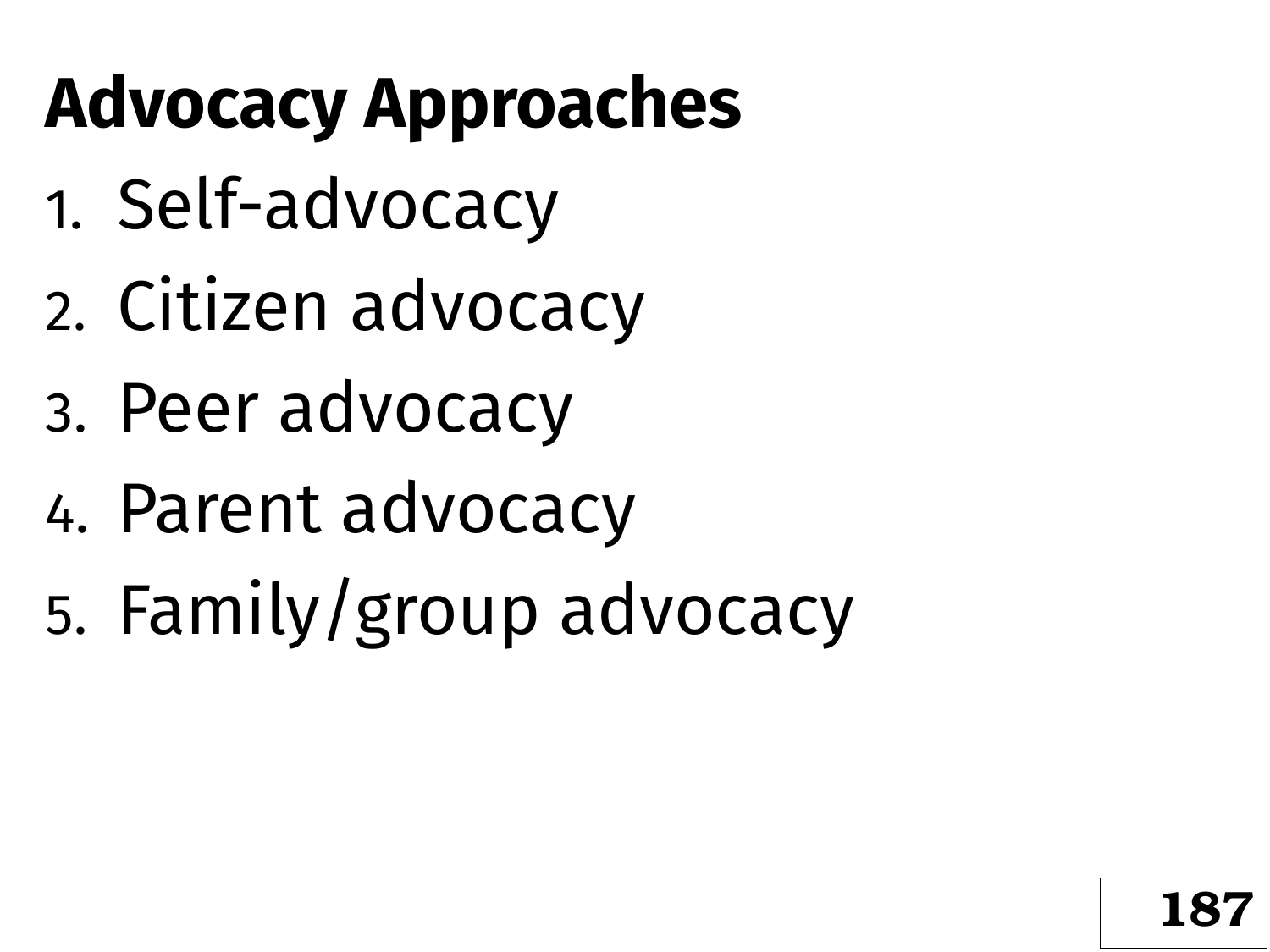

Advocacy Approaches
Self-advocacy
Citizen advocacy
Peer advocacy
Parent advocacy
Family/group advocacy

187